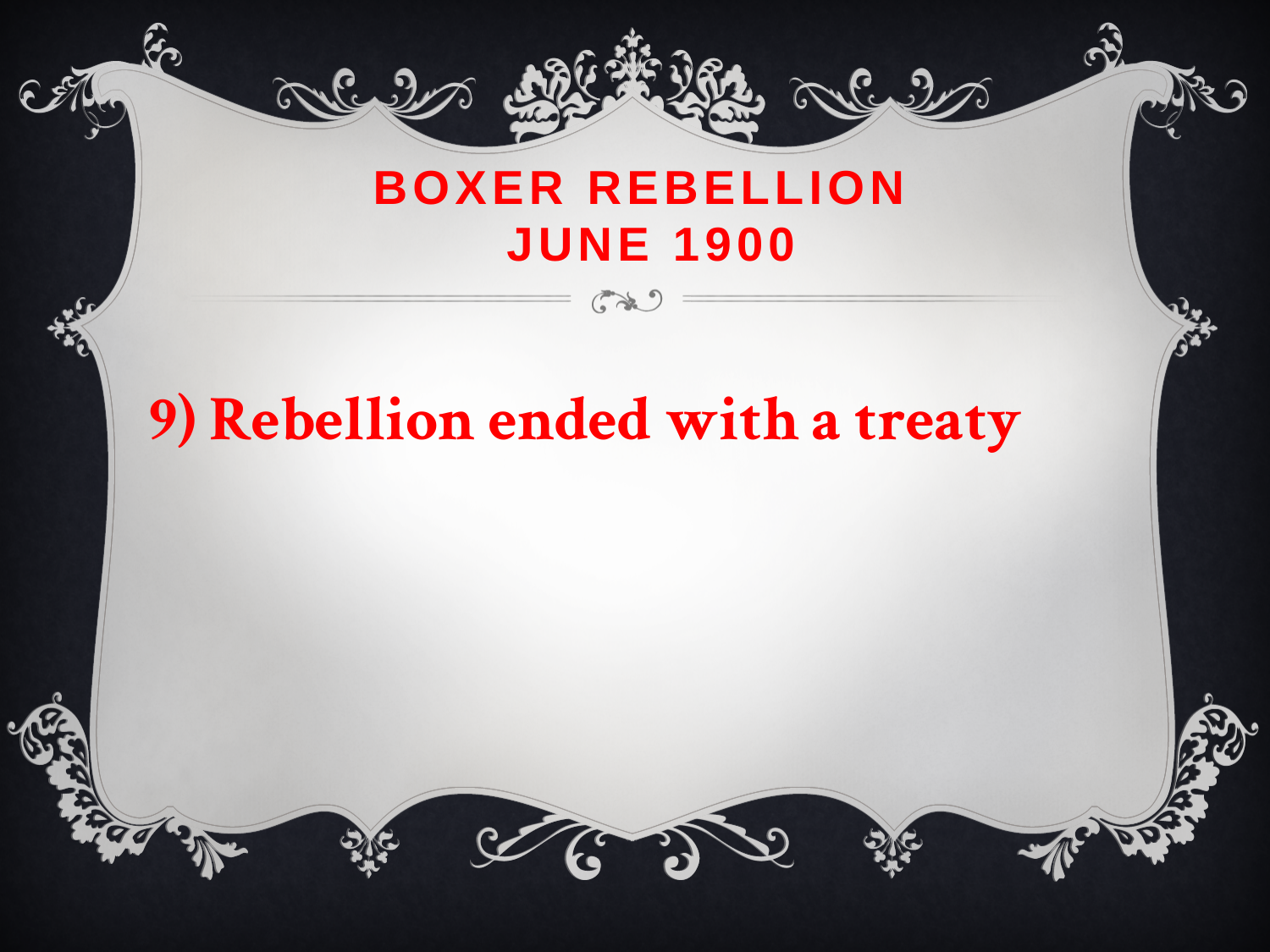

# Boxer Rebellion June 1900

9) Rebellion ended with a treaty